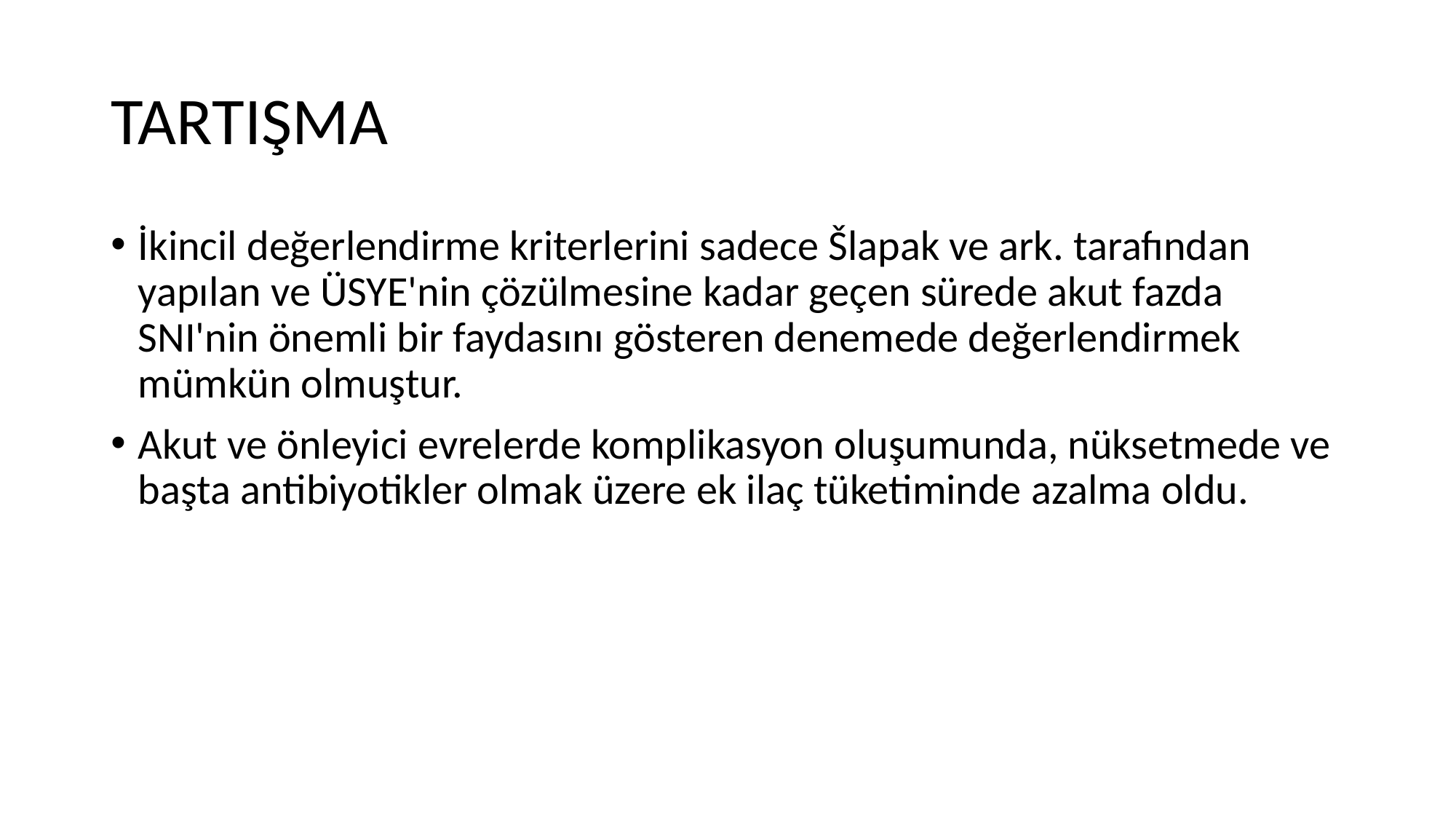

# TARTIŞMA
İkincil değerlendirme kriterlerini sadece Šlapak ve ark. tarafından yapılan ve ÜSYE'nin çözülmesine kadar geçen sürede akut fazda SNI'nin önemli bir faydasını gösteren denemede değerlendirmek mümkün olmuştur.
Akut ve önleyici evrelerde komplikasyon oluşumunda, nüksetmede ve başta antibiyotikler olmak üzere ek ilaç tüketiminde azalma oldu.